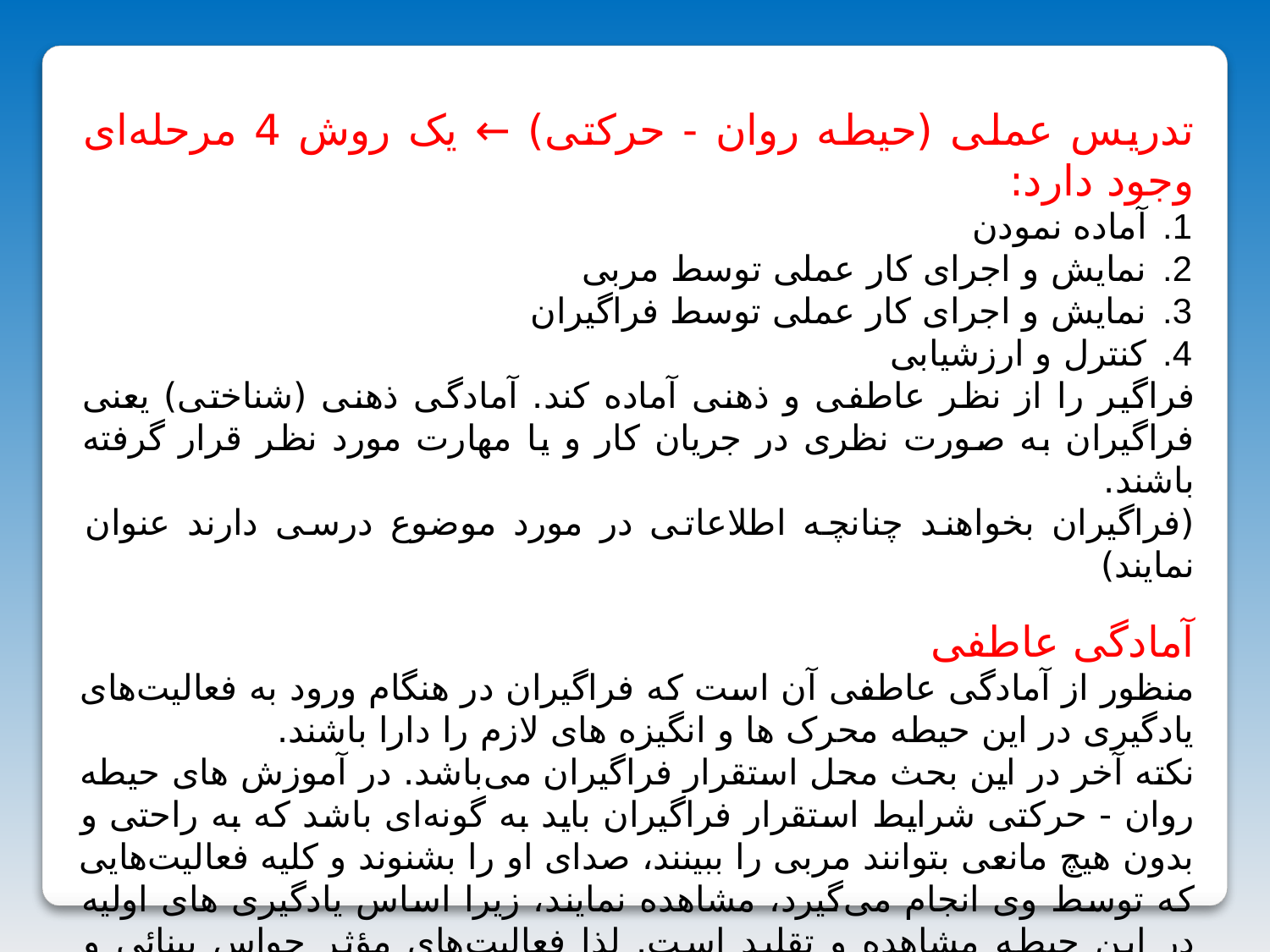

تدریس عملی (حیطه روان - حرکتی) ← یک روش 4 مرحله‌‌ای وجود دارد:
آماده نمودن
نمایش و اجرای کار عملی توسط مربی
نمایش و اجرای کار عملی توسط فراگیران
کنترل و ارزشیابی
فراگیر را از نظر عاطفی و ذهنی آماده کند. آمادگی ذهنی (شناختی) یعنی فراگیران به صورت نظری در جریان کار و یا مهارت مورد نظر قرار گرفته باشند.
(فراگیران بخواهند چنانچه اطلاعاتی در مورد موضوع درسی دارند عنوان نمایند)

آمادگی عاطفی
منظور از آمادگی عاطفی آن است که فراگیران در هنگام ورود به فعالیت‌‌های یادگیری در این حیطه محرک ها و انگیزه های لازم را دارا باشند.
نکته آخر در این بحث محل استقرار فراگیران می‌‌باشد. در آموزش های حیطه روان - حرکتی شرایط استقرار فراگیران باید به گونه‌‌ای باشد که به راحتی و بدون هیچ مانعی بتوانند مربی را ببینند، صدای او را بشنوند و کلیه فعالیت‌‌هایی که توسط وی انجام می‌‌گیرد، مشاهده نمایند، زیرا اساس یادگیری های اولیه در این حیطه مشاهده و تقلید است. لذا فعالیت‌‌های مؤثر حواس بینائی و شنوایی در مراحل اولیه این آموزش ها از ضروریات است.